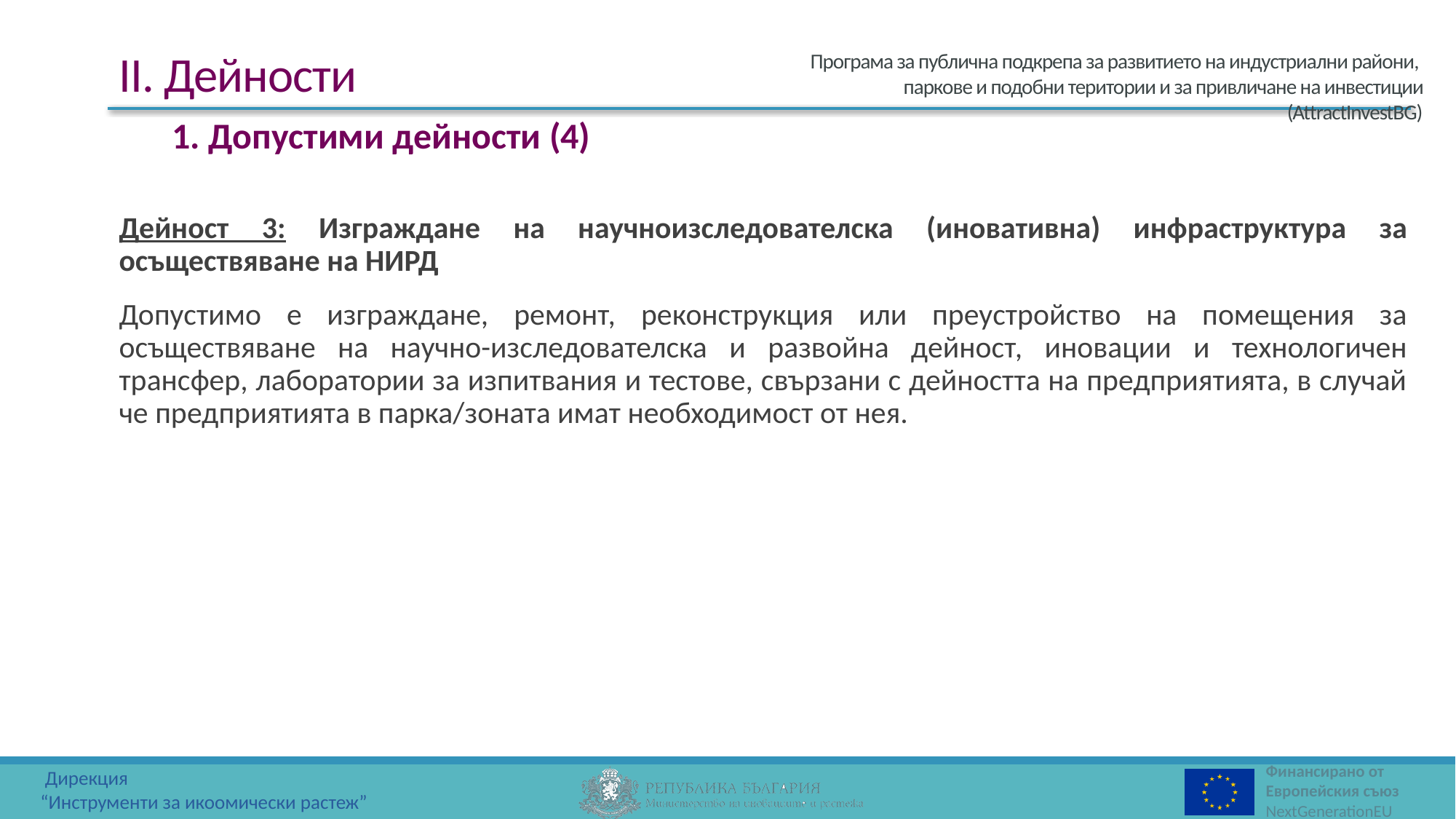

II. Дейности
1. Допустими дейности (4)
Дейност 3: Изграждане на научноизследователска (иновативна) инфраструктура за осъществяване на НИРД
Допустимо е изграждане, ремонт, реконструкция или преустройство на помещения за осъществяване на научно-изследователска и развойна дейност, иновации и технологичен трансфер, лаборатории за изпитвания и тестове, свързани с дейността на предприятията, в случай че предприятията в парка/зоната имат необходимост от нея.